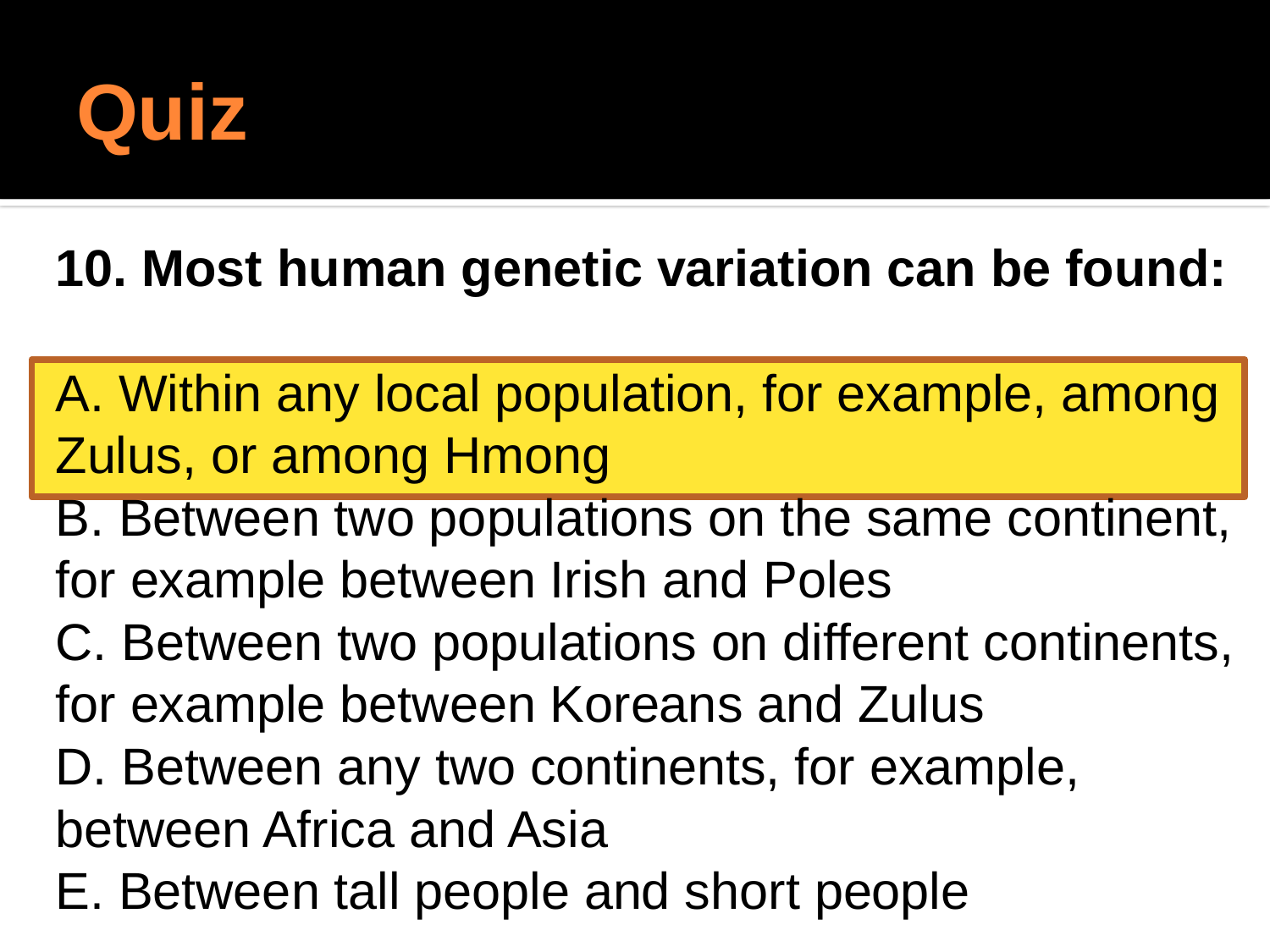

# Quiz
Do Sociologists Ask?
10. Most human genetic variation can be found:

A. Within any local population, for example, among Zulus, or among Hmong
B. Between two populations on the same continent, for example between Irish and Poles
C. Between two populations on different continents, for example between Koreans and Zulus
D. Between any two continents, for example, between Africa and Asia
E. Between tall people and short people